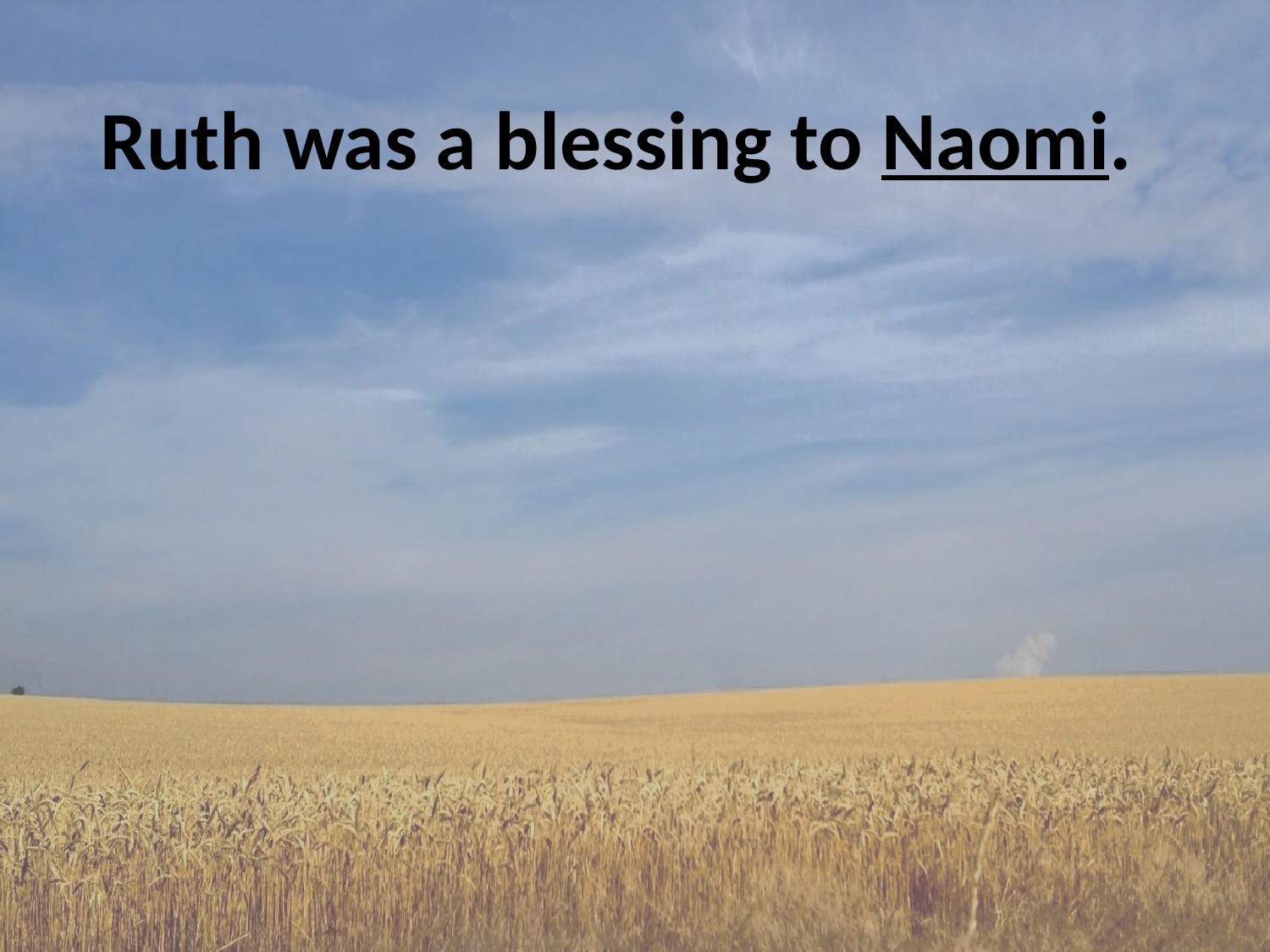

# Ruth was a blessing to Naomi.